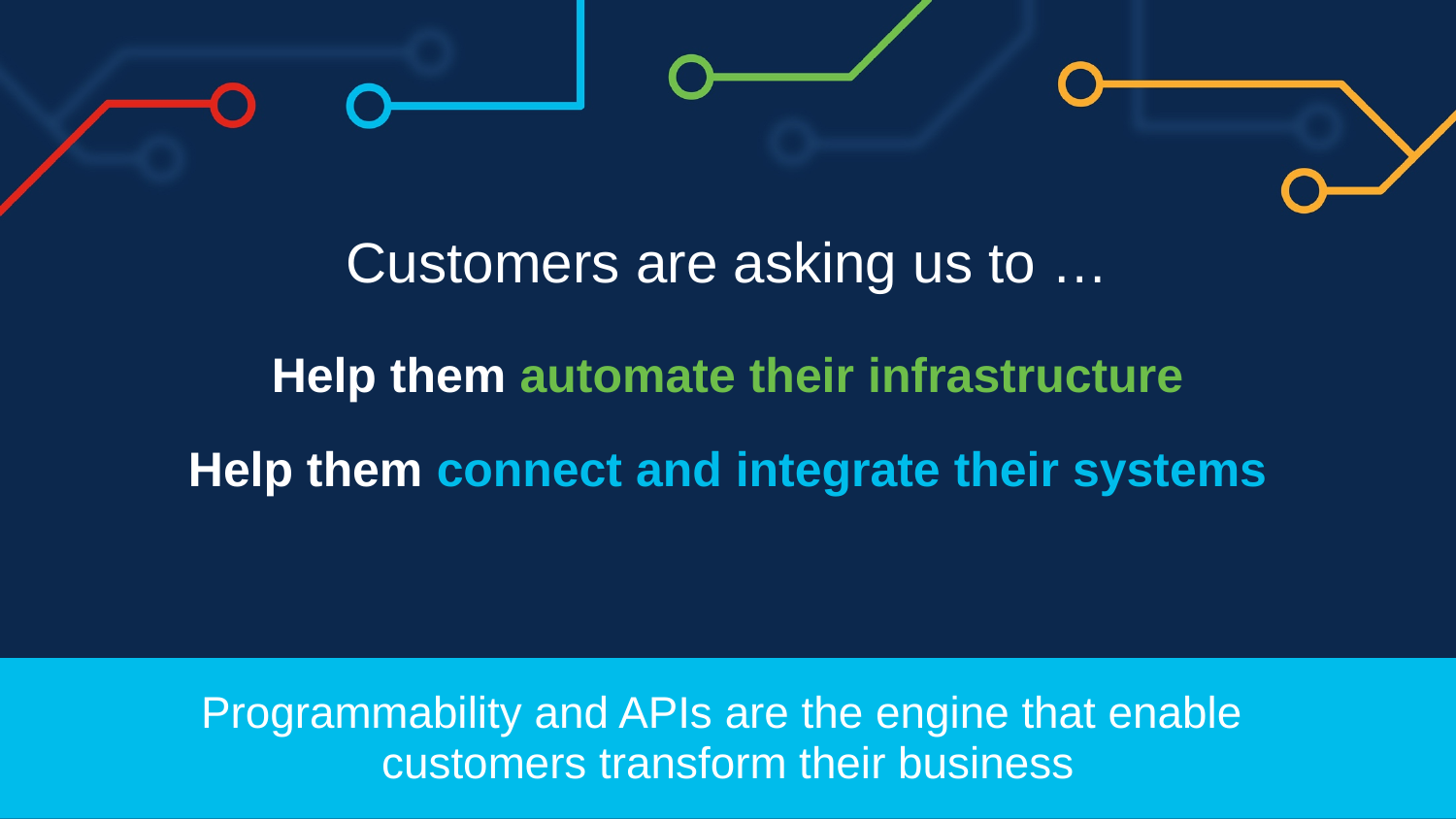

Customers are asking us to …
Help them automate their infrastructure
Help them connect and integrate their systems
Programmability and APIs are the engine that enable
customers transform their business